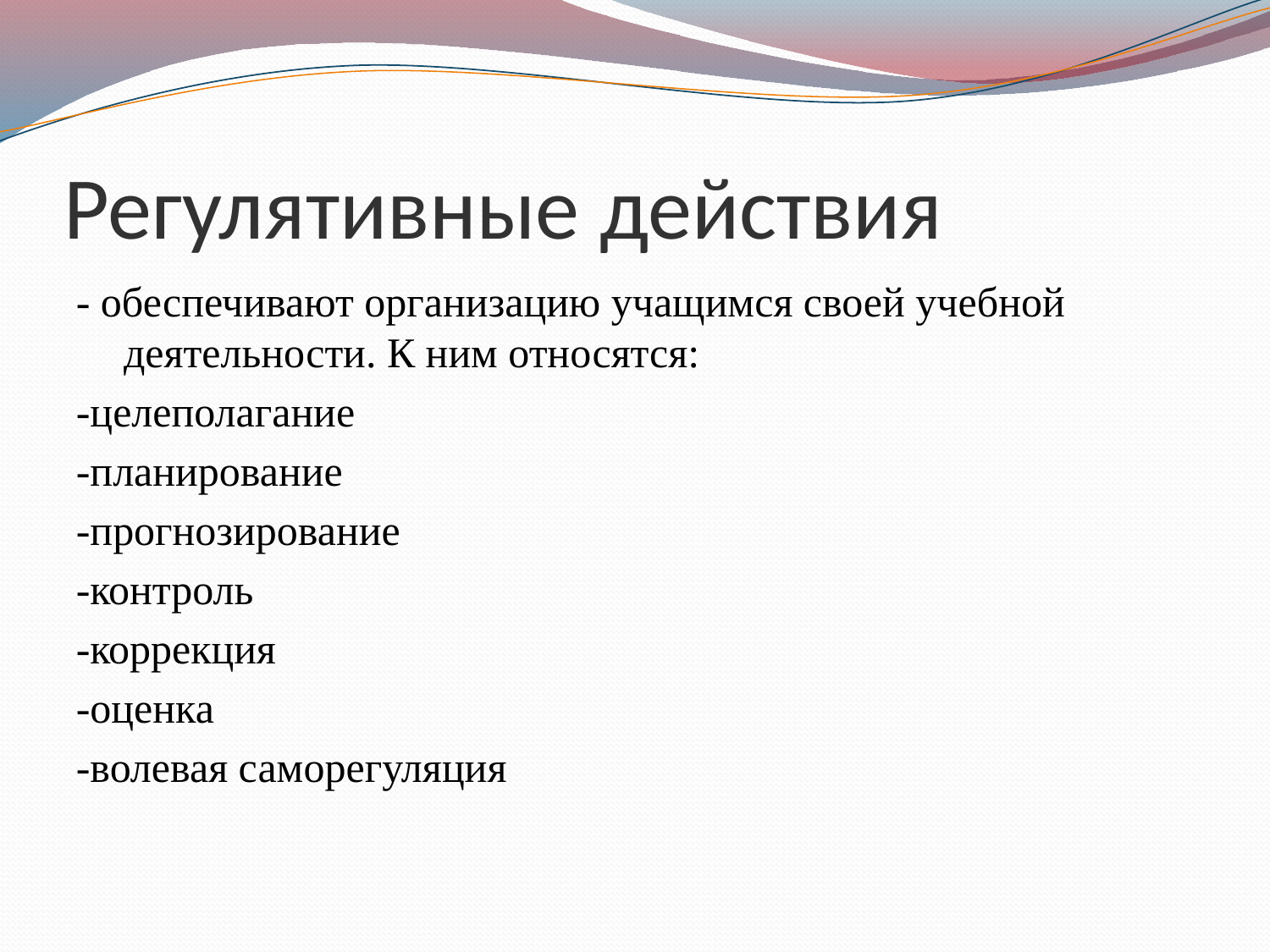

# Регулятивные действия
- обеспечивают организацию учащимся своей учебной деятельности. К ним относятся:
-целеполагание
-планирование
-прогнозирование
-контроль
-коррекция
-оценка
-волевая саморегуляция